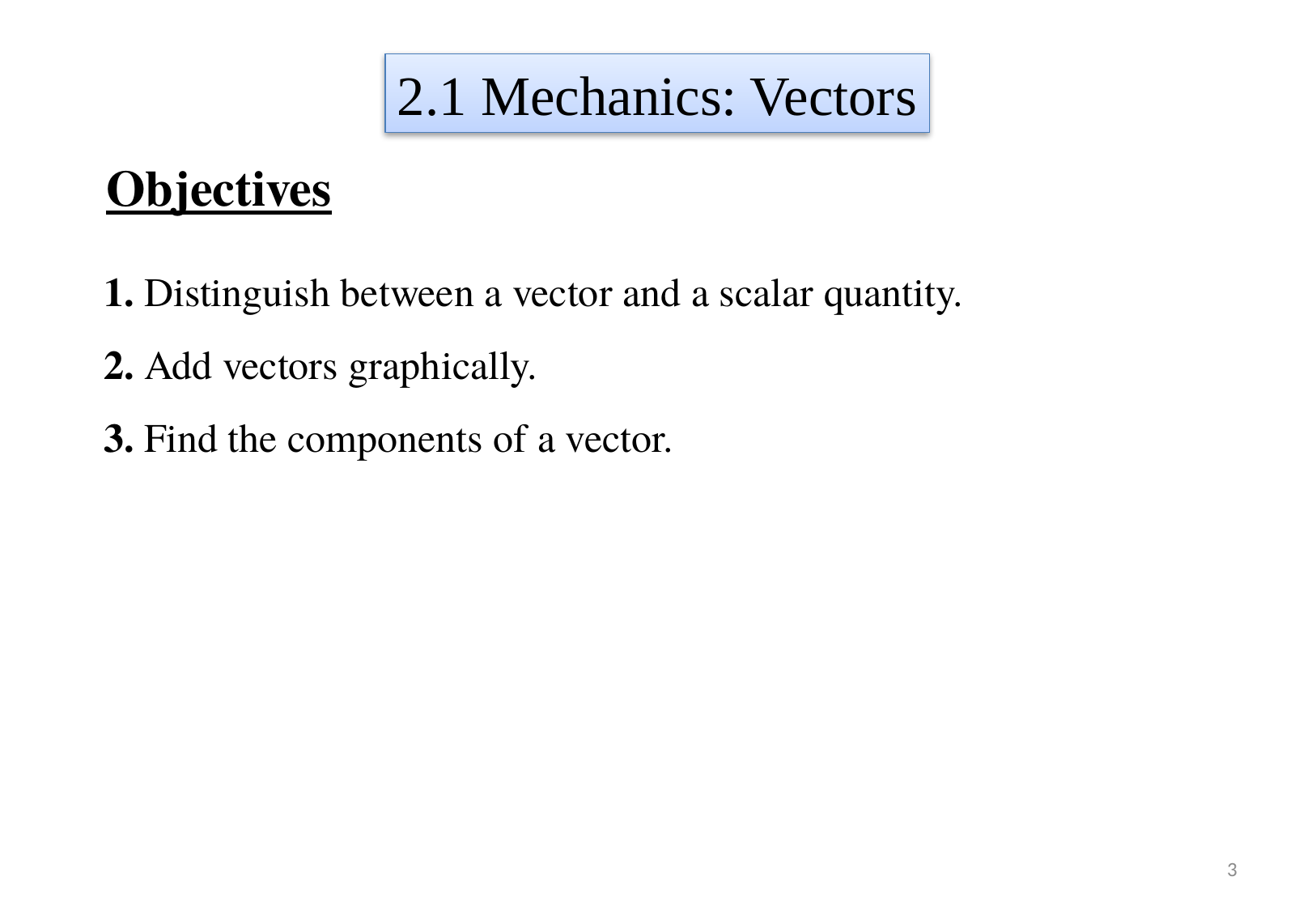

2.1 Mechanics: Vectors
Objectives
1. Distinguish between a vector and a scalar quantity.
2. Add vectors graphically.
3. Find the components of a vector.
3